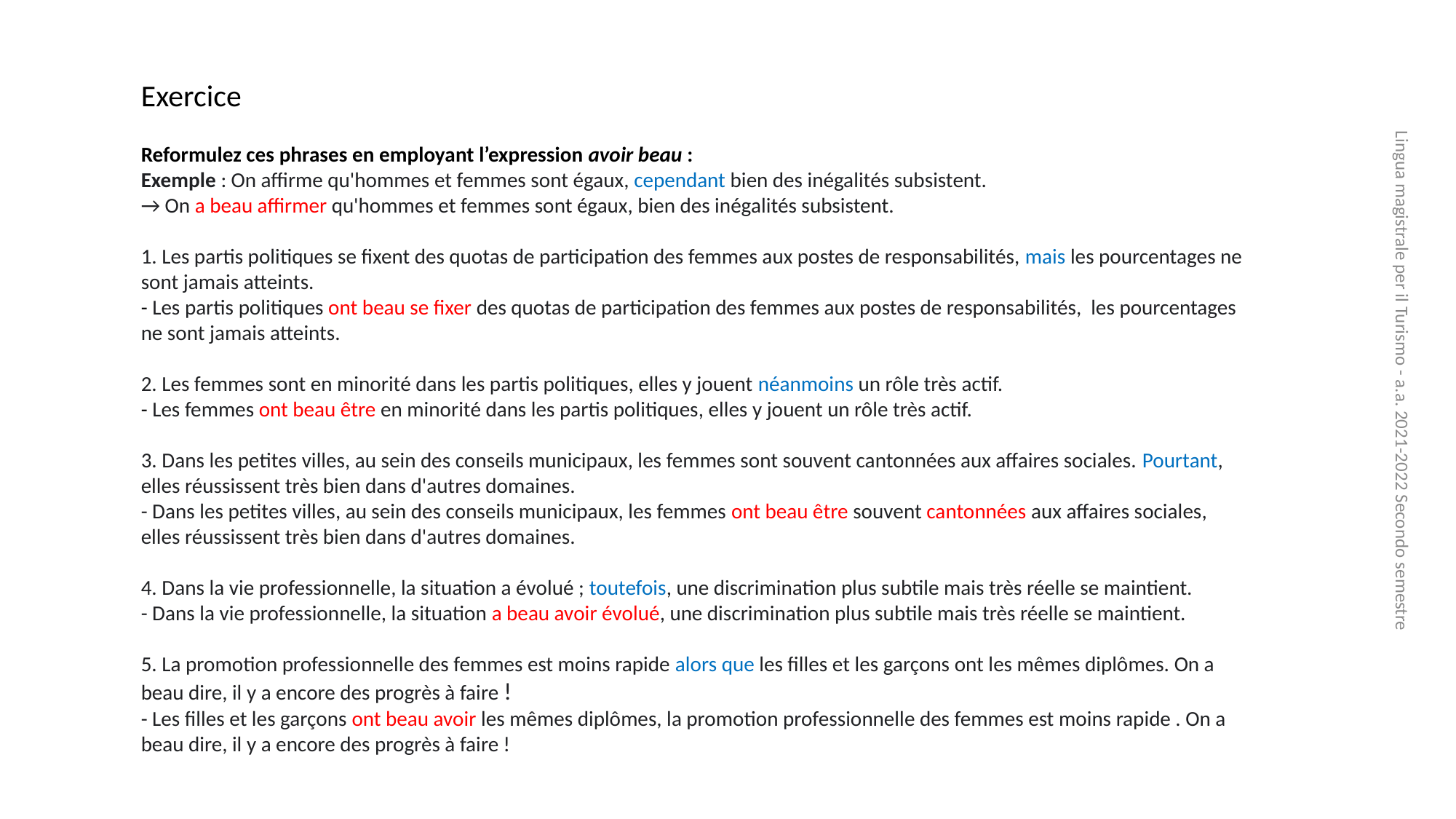

Exercice
Reformulez ces phrases en employant l’expression avoir beau :
Exemple : On affirme qu'hommes et femmes sont égaux, cependant bien des inégalités subsistent.
→ On a beau affirmer qu'hommes et femmes sont égaux, bien des inégalités subsistent.
1. Les partis politiques se fixent des quotas de participation des femmes aux postes de responsabilités, mais les pourcentages ne sont jamais atteints.
- Les partis politiques ont beau se fixer des quotas de participation des femmes aux postes de responsabilités,  les pourcentages ne sont jamais atteints.
2. Les femmes sont en minorité dans les partis politiques, elles y jouent néanmoins un rôle très actif.
- Les femmes ont beau être en minorité dans les partis politiques, elles y jouent un rôle très actif.
3. Dans les petites villes, au sein des conseils municipaux, les femmes sont souvent cantonnées aux affaires sociales. Pourtant, elles réussissent très bien dans d'autres domaines.
- Dans les petites villes, au sein des conseils municipaux, les femmes ont beau être souvent cantonnées aux affaires sociales, elles réussissent très bien dans d'autres domaines.
4. Dans la vie professionnelle, la situation a évolué ; toutefois, une discrimination plus subtile mais très réelle se maintient.
- Dans la vie professionnelle, la situation a beau avoir évolué, une discrimination plus subtile mais très réelle se maintient.

5. La promotion professionnelle des femmes est moins rapide alors que les filles et les garçons ont les mêmes diplômes. On a beau dire, il y a encore des progrès à faire !
- Les filles et les garçons ont beau avoir les mêmes diplômes, la promotion professionnelle des femmes est moins rapide . On a beau dire, il y a encore des progrès à faire !
Lingua magistrale per il Turismo - a.a. 2021-2022 Secondo semestre